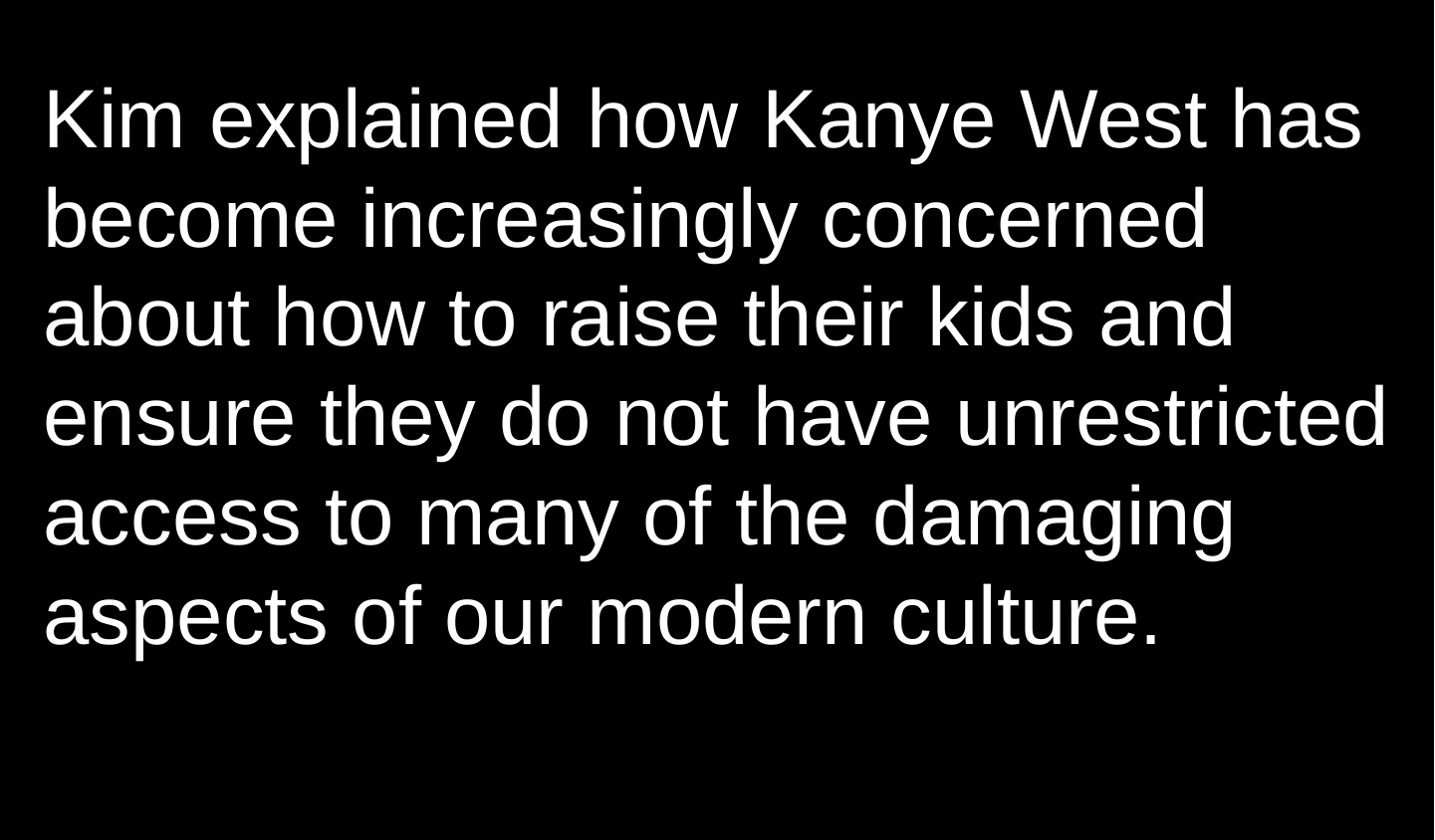

Kim explained how Kanye West has become increasingly concerned about how to raise their kids and ensure they do not have unrestricted access to many of the damaging aspects of our modern culture.